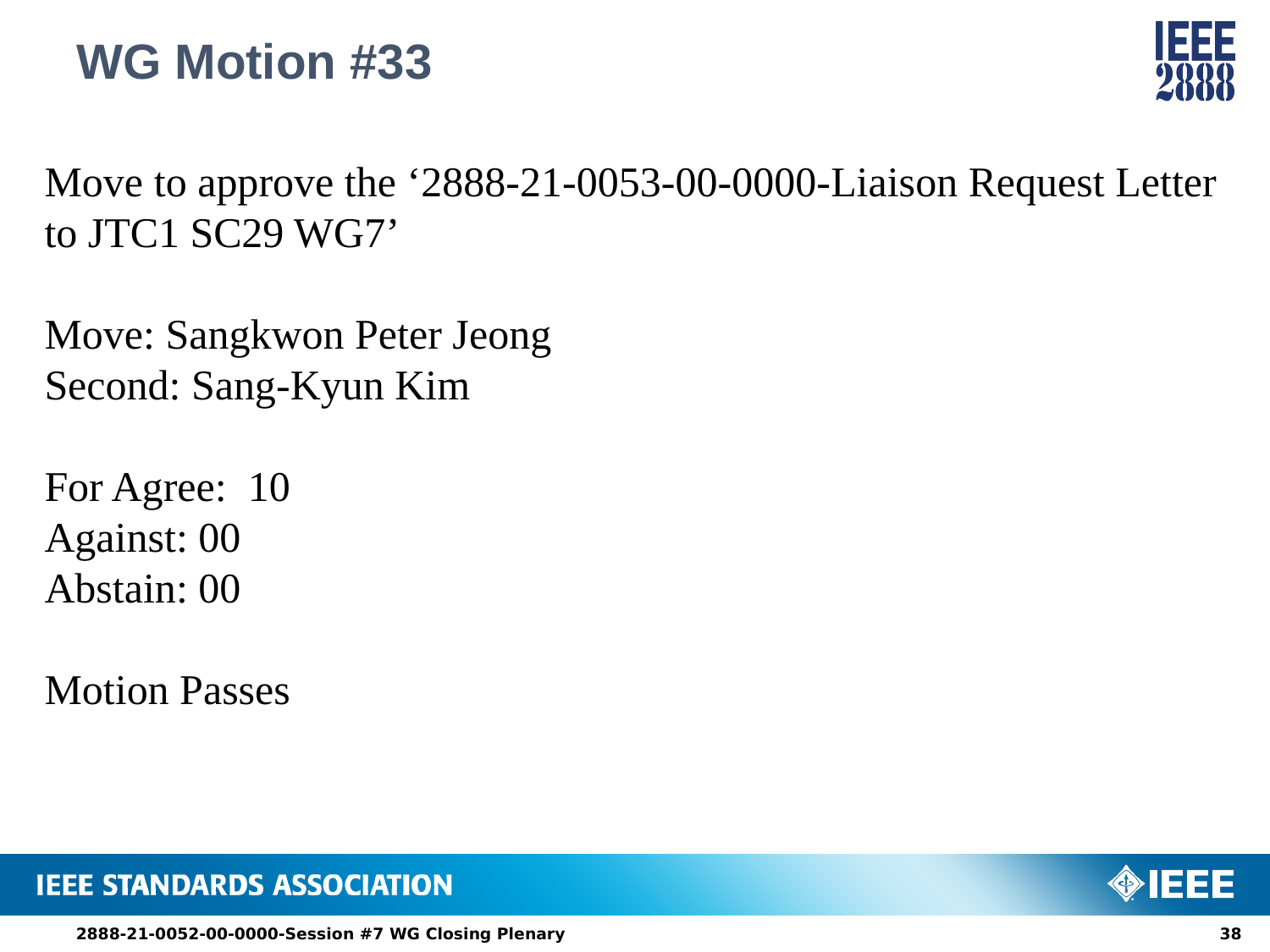

# WG Motion #33
Move to approve the ‘2888-21-0053-00-0000-Liaison Request Letter to JTC1 SC29 WG7’

Move: Sangkwon Peter Jeong
Second: Sang-Kyun Kim

For Agree:  10
Against: 00
Abstain: 00

Motion Passes
2888-21-0052-00-0000-Session #7 WG Closing Plenary
38